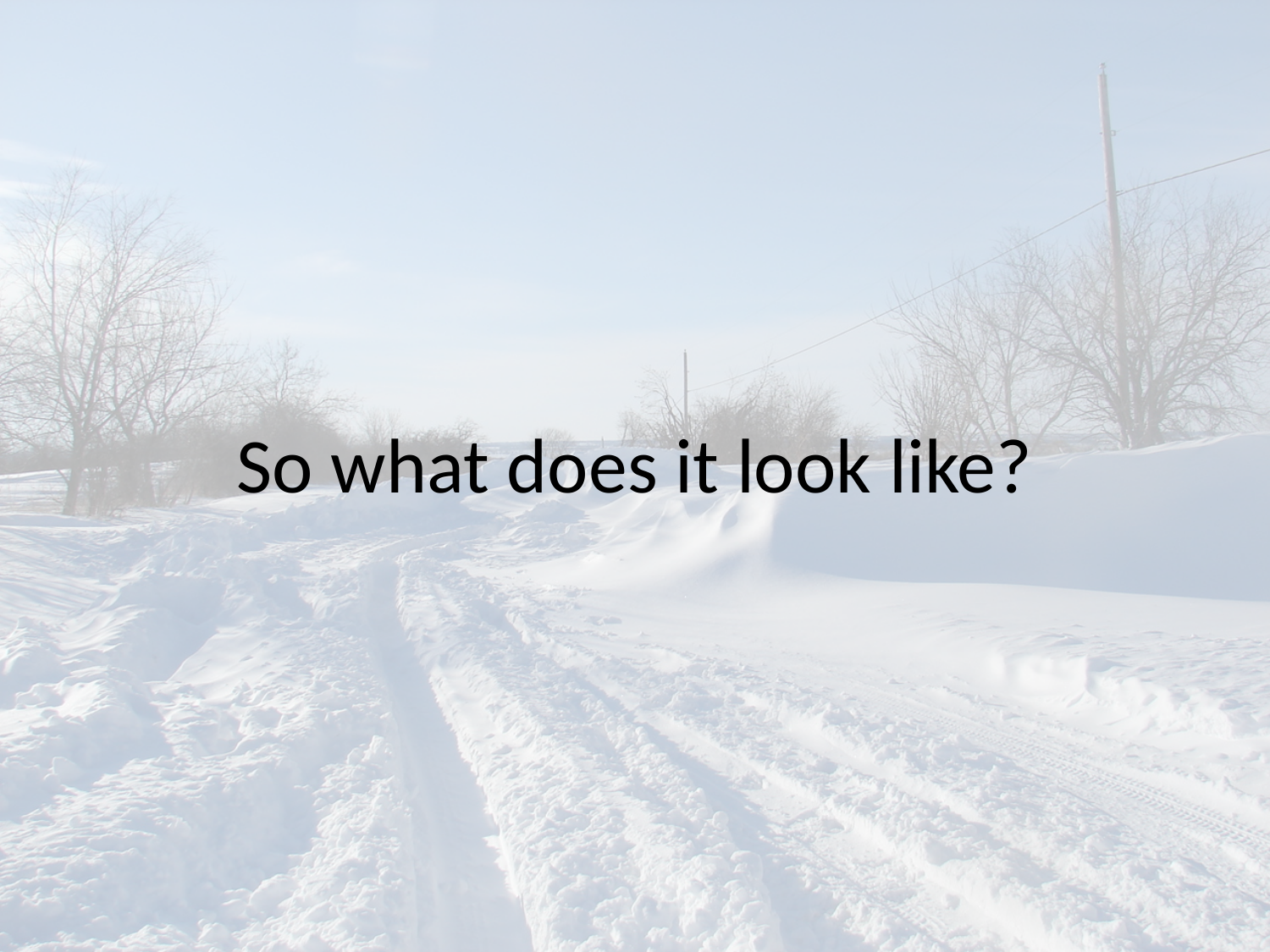

# So what does it look like?